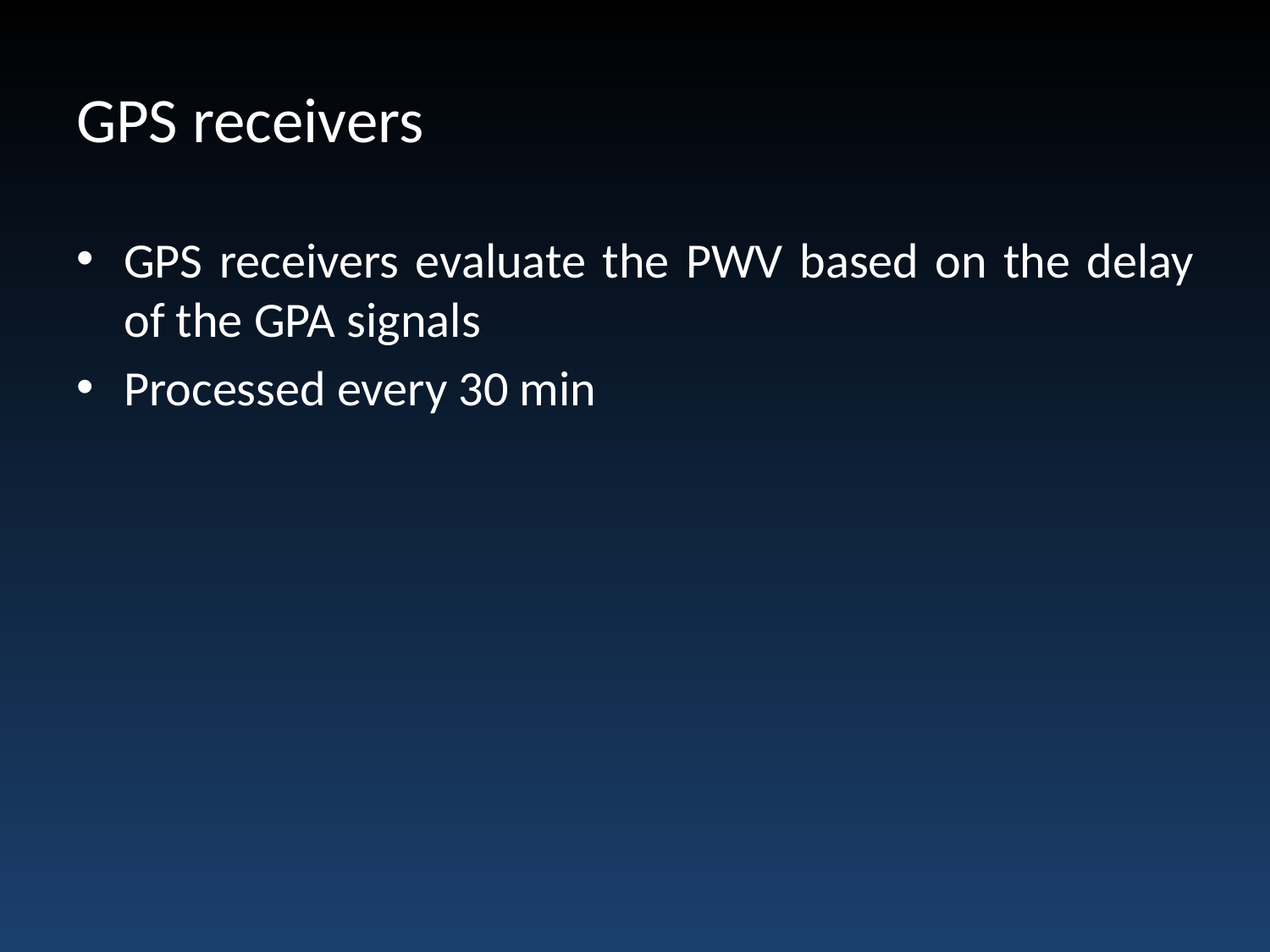

# GPS receivers
GPS receivers evaluate the PWV based on the delay of the GPA signals
Processed every 30 min